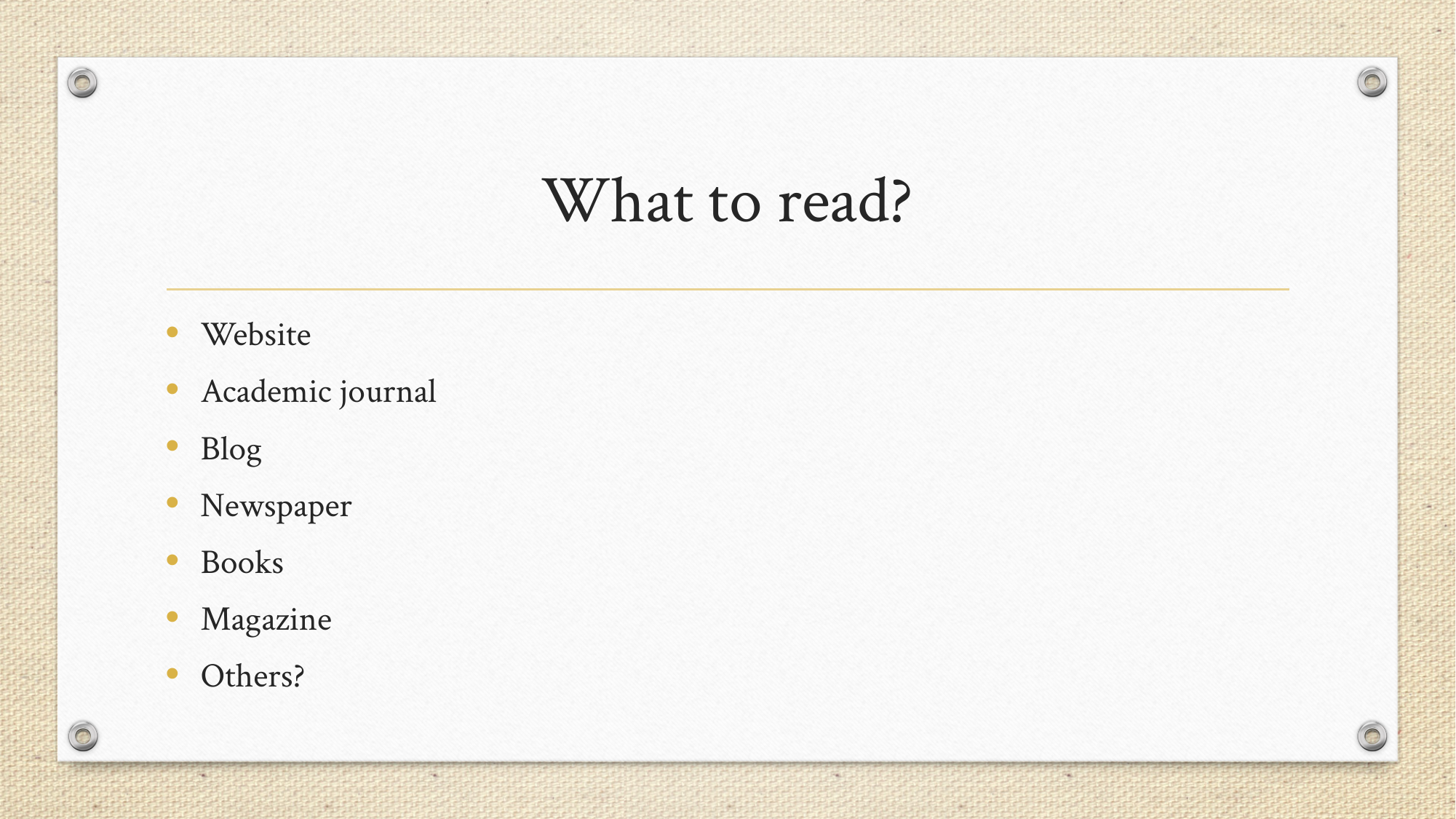

# What to read?
Website
Academic journal
Blog
Newspaper
Books
Magazine
Others?